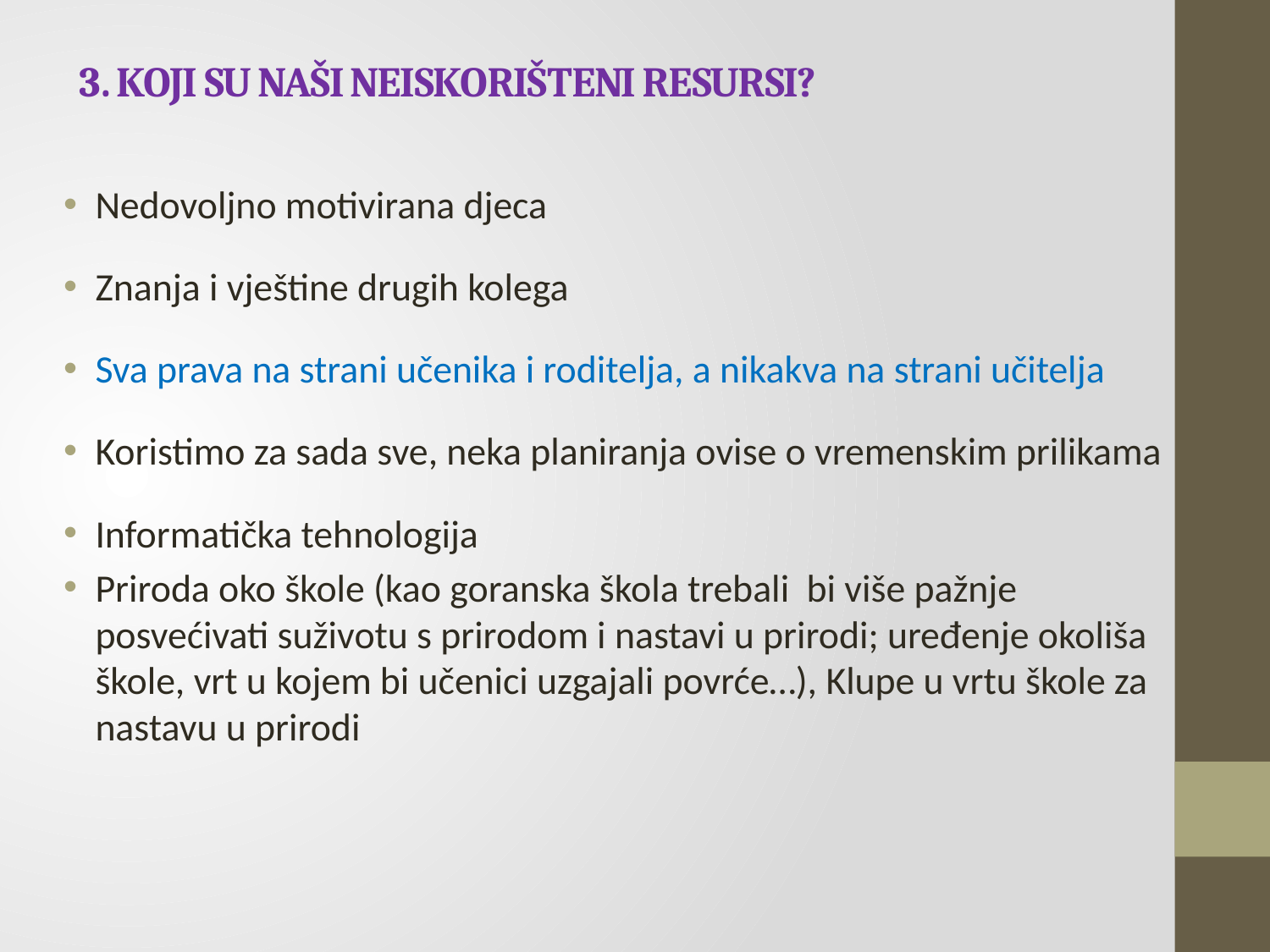

# 3. KOJI SU NAŠI NEISKORIŠTENI RESURSI?
Nedovoljno motivirana djeca
Znanja i vještine drugih kolega
Sva prava na strani učenika i roditelja, a nikakva na strani učitelja
Koristimo za sada sve, neka planiranja ovise o vremenskim prilikama
Informatička tehnologija
Priroda oko škole (kao goranska škola trebali  bi više pažnje posvećivati suživotu s prirodom i nastavi u prirodi; uređenje okoliša škole, vrt u kojem bi učenici uzgajali povrće…), Klupe u vrtu škole za nastavu u prirodi